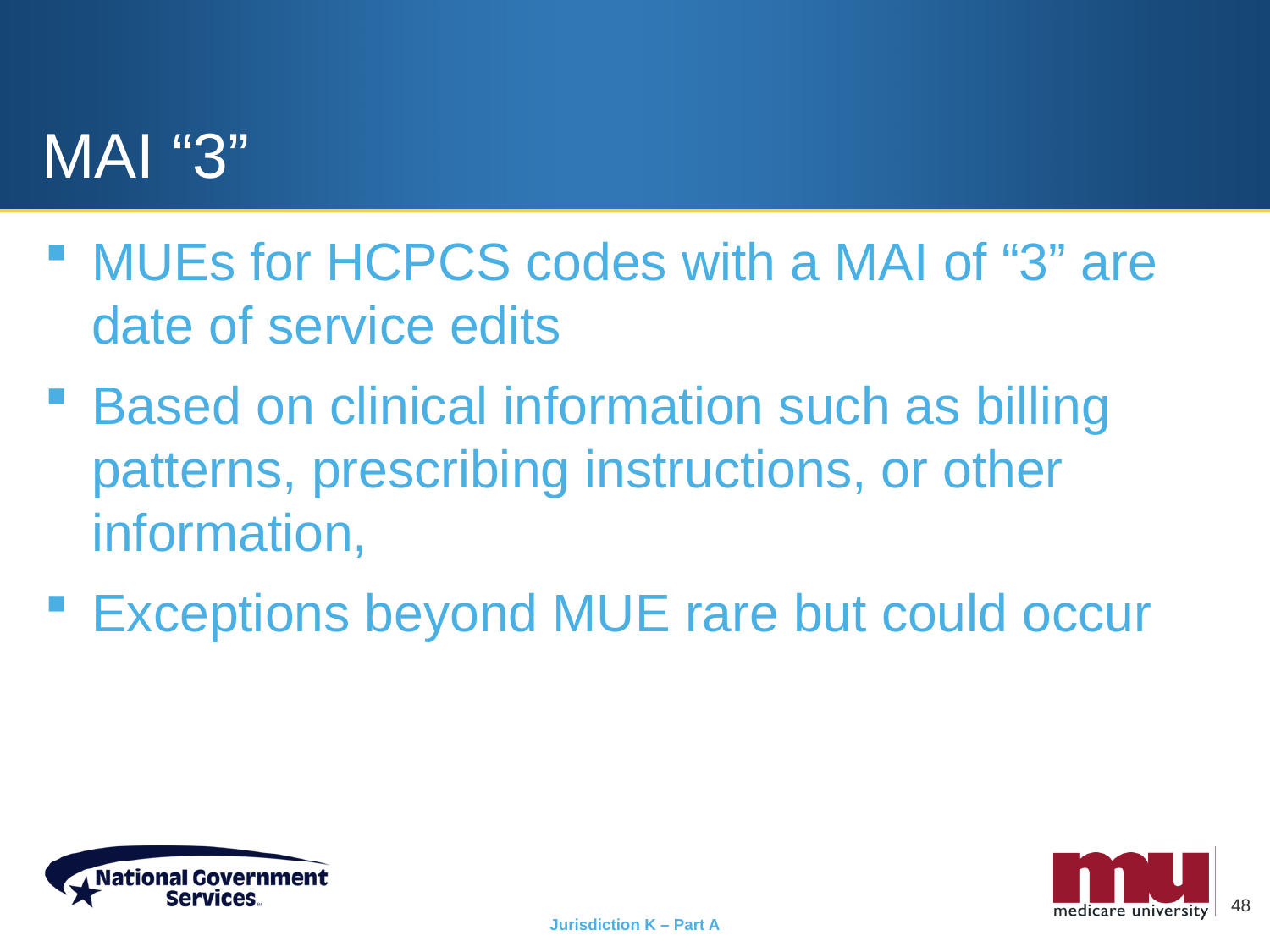

# MAI “3”
MUEs for HCPCS codes with a MAI of “3” are date of service edits
Based on clinical information such as billing patterns, prescribing instructions, or other information,
Exceptions beyond MUE rare but could occur
48